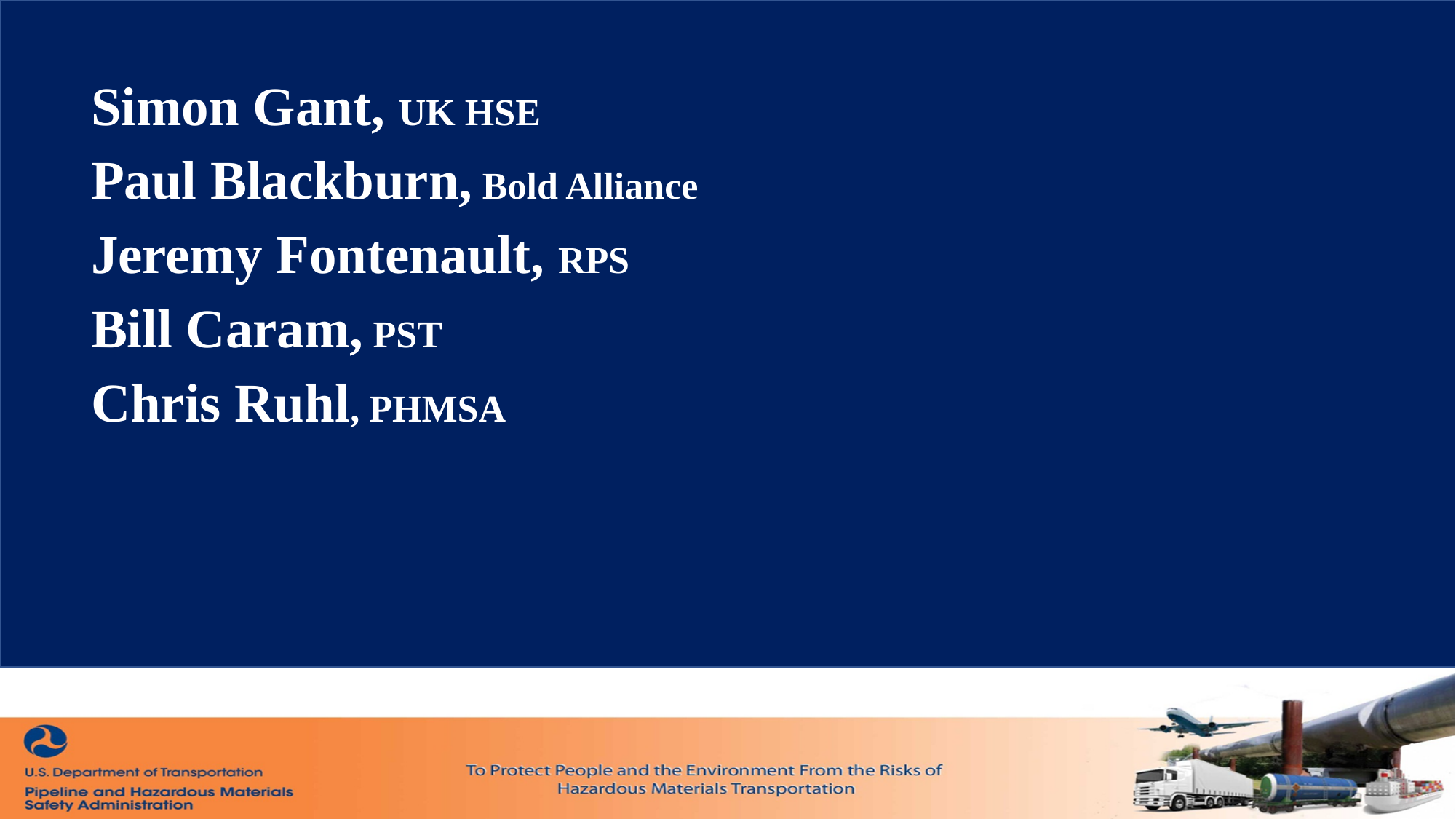

Simon Gant, UK HSE
Paul Blackburn, Bold Alliance
Jeremy Fontenault, RPS
Bill Caram, PST
Chris Ruhl, PHMSA